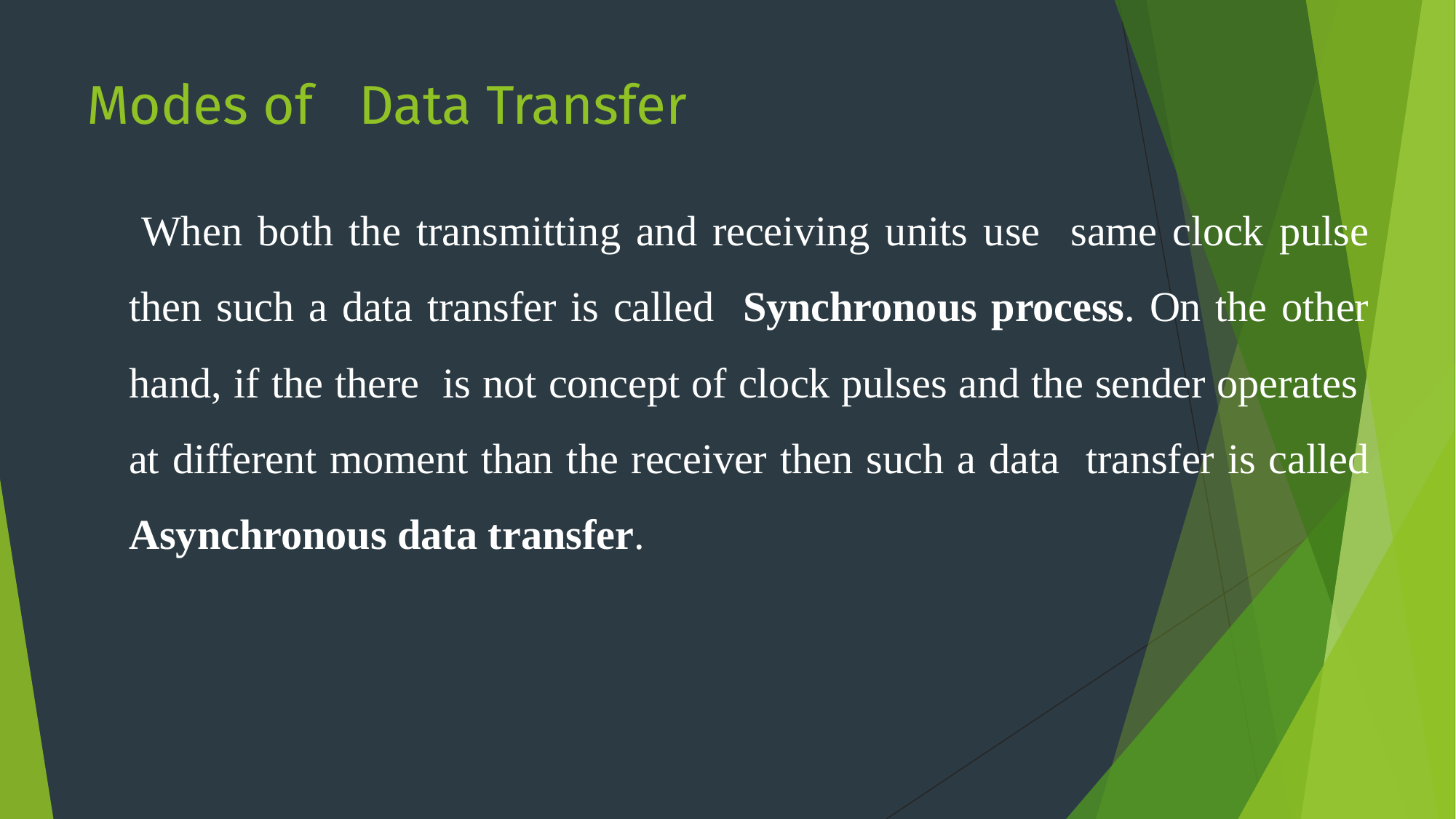

# Modes of	Data Transfer
When both the transmitting and receiving units use  same clock pulse then such a data transfer is called  Synchronous process. On the other hand, if the there  is not concept of clock pulses and the sender operates  at different moment than the receiver then such a data  transfer is called Asynchronous data transfer.